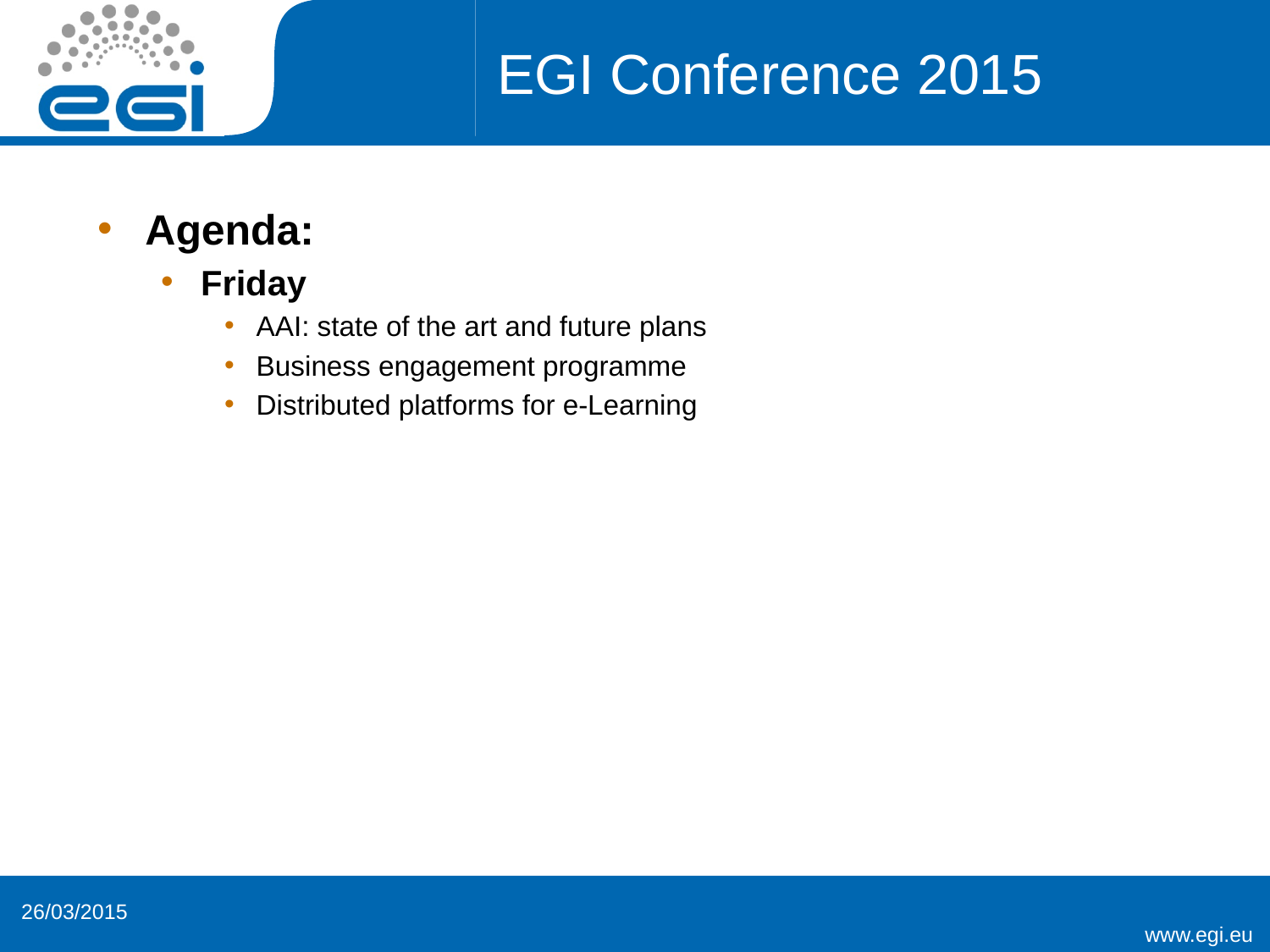

# EGI Conference 2015
Agenda:
Friday
AAI: state of the art and future plans
Business engagement programme
Distributed platforms for e-Learning

26/03/2015